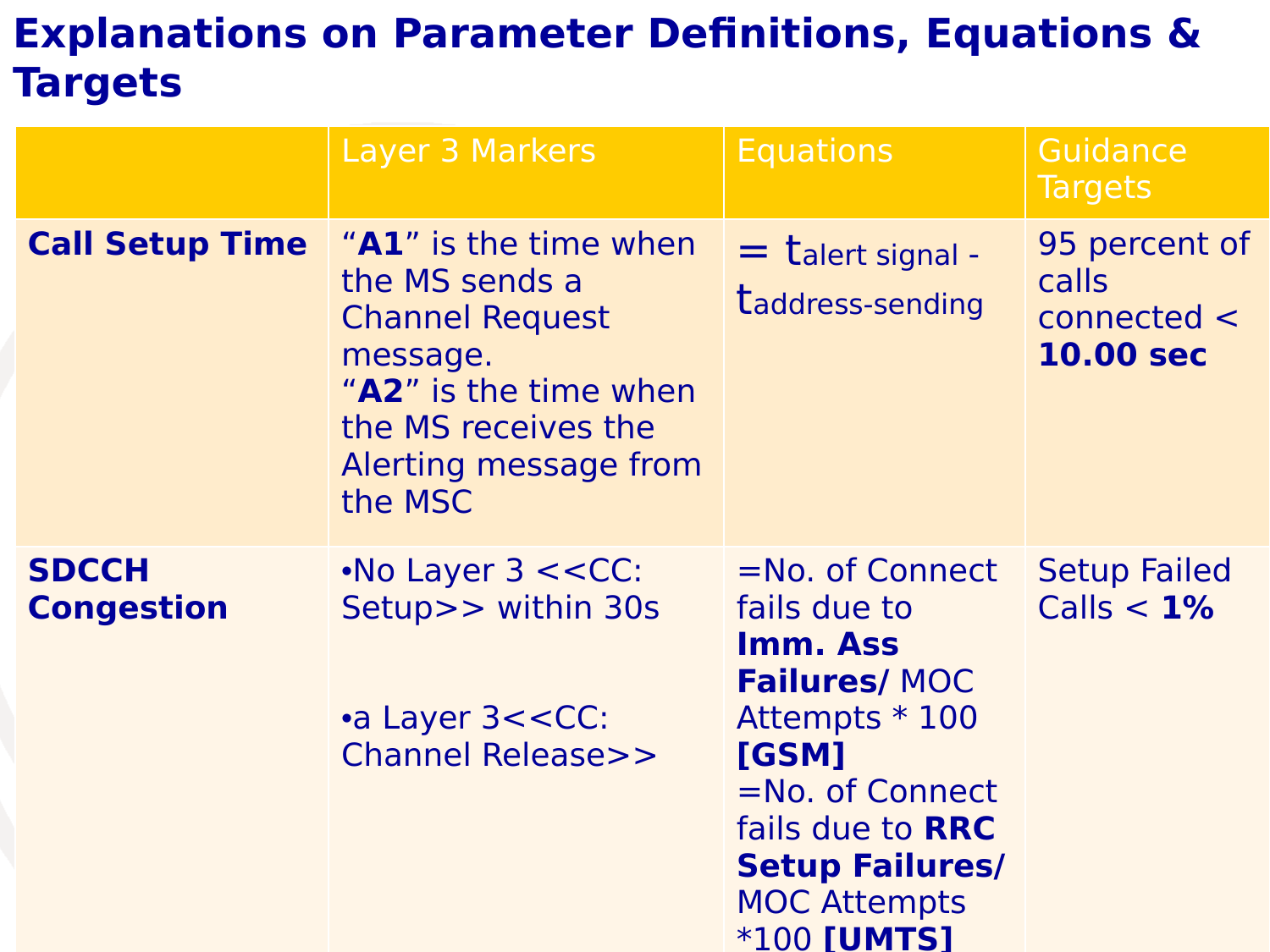

# Explanations on Parameter Definitions, Equations & Targets

|  | Layer 3 Markers | Equations | Guidance Targets |
| --- | --- | --- | --- |
| Call Setup Time | “A1” is the time when the MS sends a Channel Request message. “A2” is the time when the MS receives the Alerting message from the MSC | = talert signal -taddress-sending | 95 percent of calls connected < 10.00 sec |
| SDCCH Congestion | No Layer 3 <<CC: Setup>> within 30s a Layer 3<<CC: Channel Release>> | =No. of Connect fails due to Imm. Ass Failures/ MOC Attempts \* 100 [GSM] =No. of Connect fails due to RRC Setup Failures/ MOC Attempts \*100 [UMTS] | Setup Failed Calls < 1% |